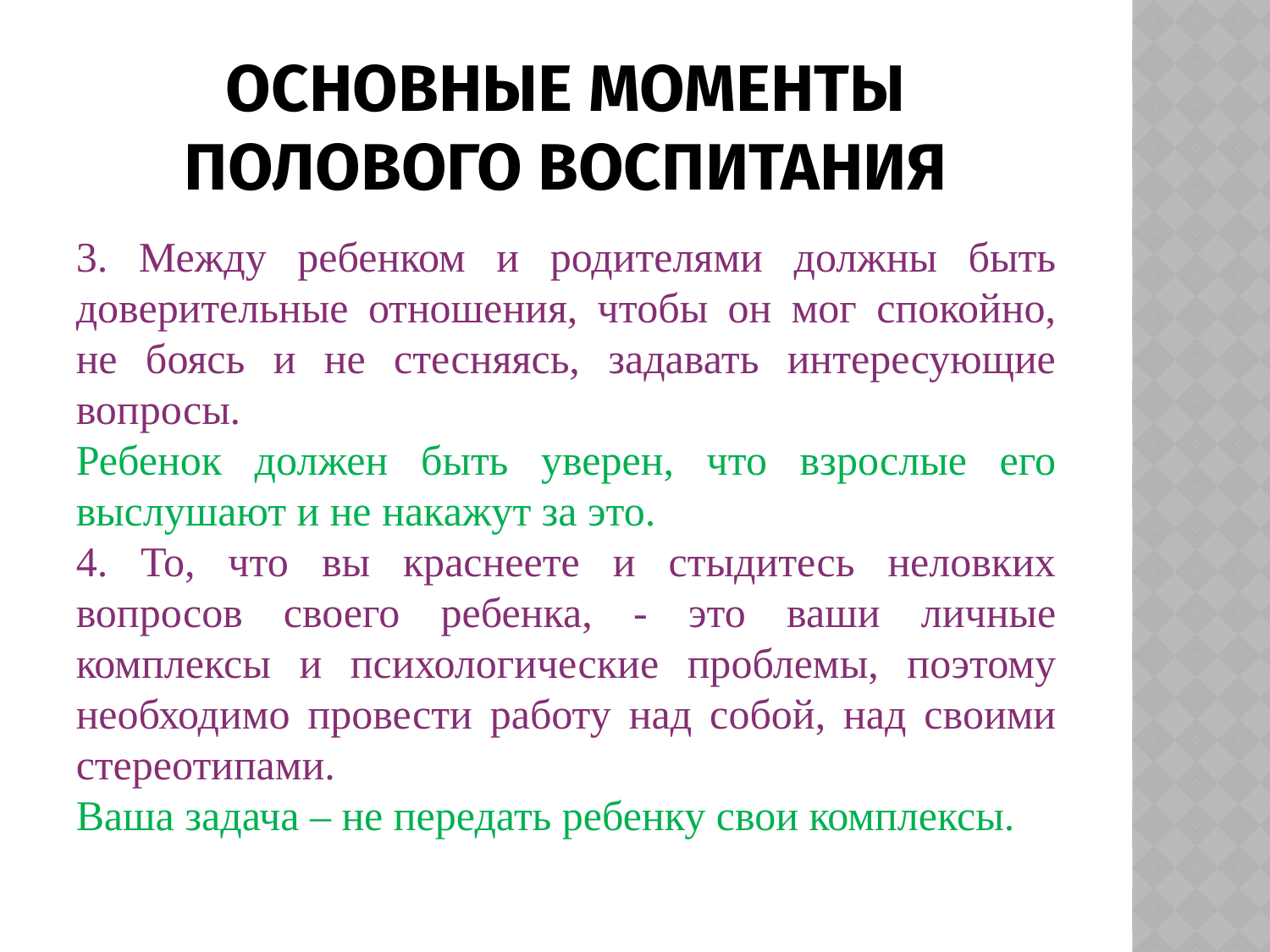

# Основные моменты полового воспитания
3. Между ребенком и родителями должны быть доверительные отношения, чтобы он мог спокойно, не боясь и не стесняясь, задавать интересующие вопросы.
Ребенок должен быть уверен, что взрослые его выслушают и не накажут за это.
4. То, что вы краснеете и стыдитесь неловких вопросов своего ребенка, - это ваши личные комплексы и психологические проблемы, поэтому необходимо провести работу над собой, над своими стереотипами.
Ваша задача – не передать ребенку свои комплексы.